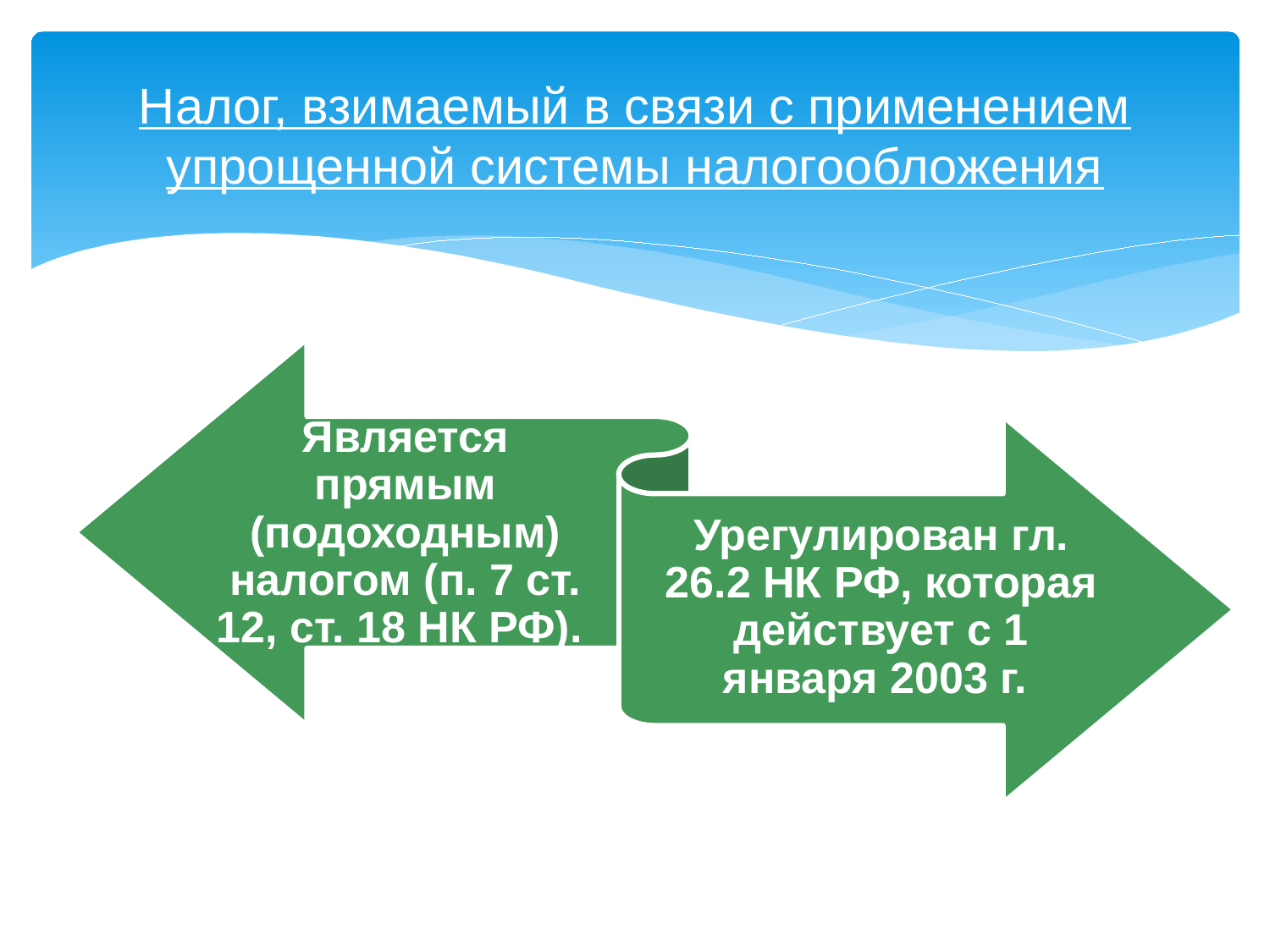

# Налог, взимаемый в связи с применением упрощенной системы налогообложения
Является прямым (подоходным) налогом (п. 7 ст. 12, ст. 18 НК РФ).
Урегулирован гл. 26.2 НК РФ, которая действует с 1 января 2003 г.